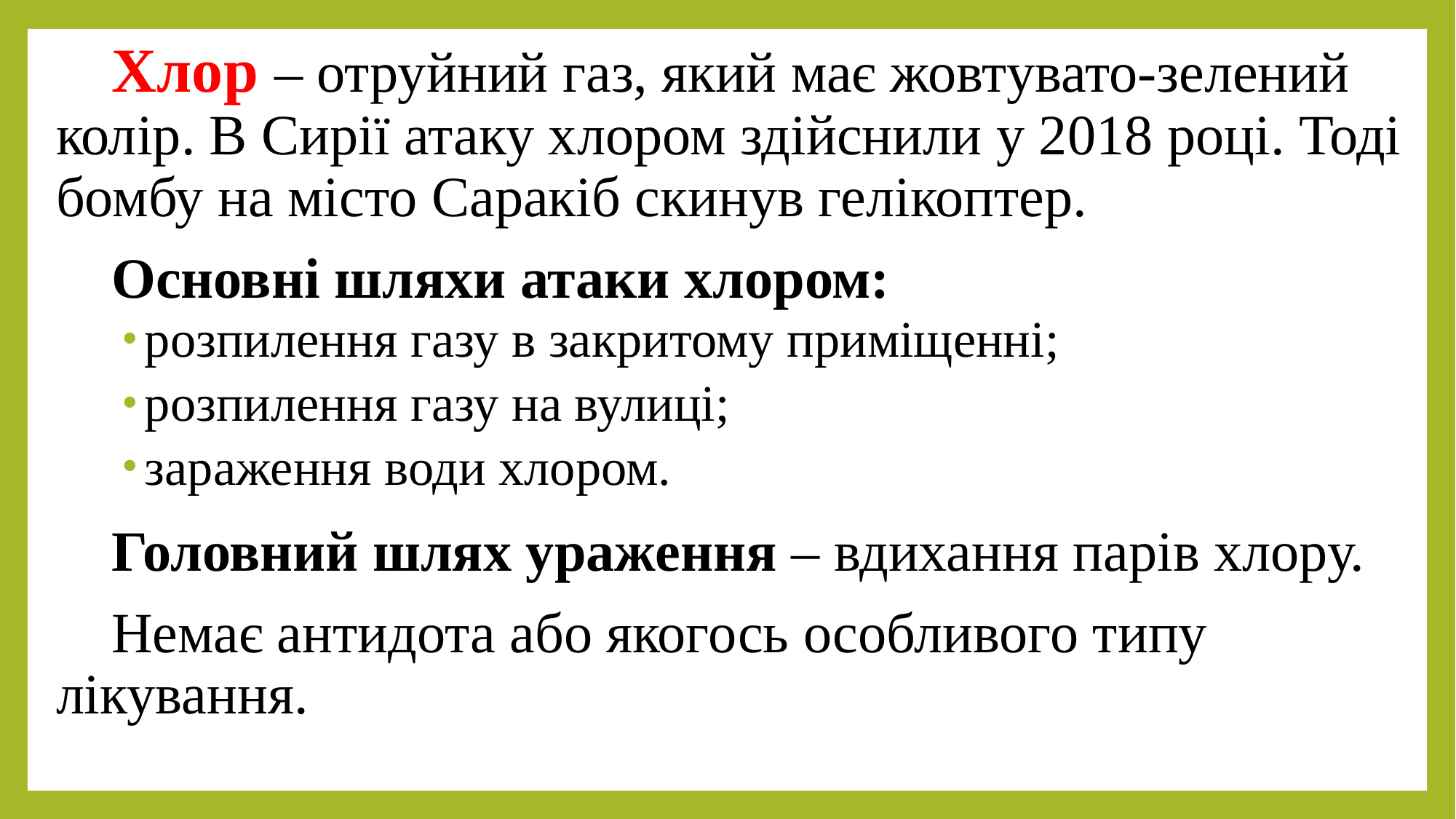

Хлор – отруйний газ, який має жовтувато-зелений колір. В Сирії атаку хлором здійснили у 2018 році. Тоді бомбу на місто Саракіб скинув гелікоптер.
Основні шляхи атаки хлором:
розпилення газу в закритому приміщенні;
розпилення газу на вулиці;
зараження води хлором.
Головний шлях ураження – вдихання парів хлору.
Немає антидота або якогось особливого типу лікування.